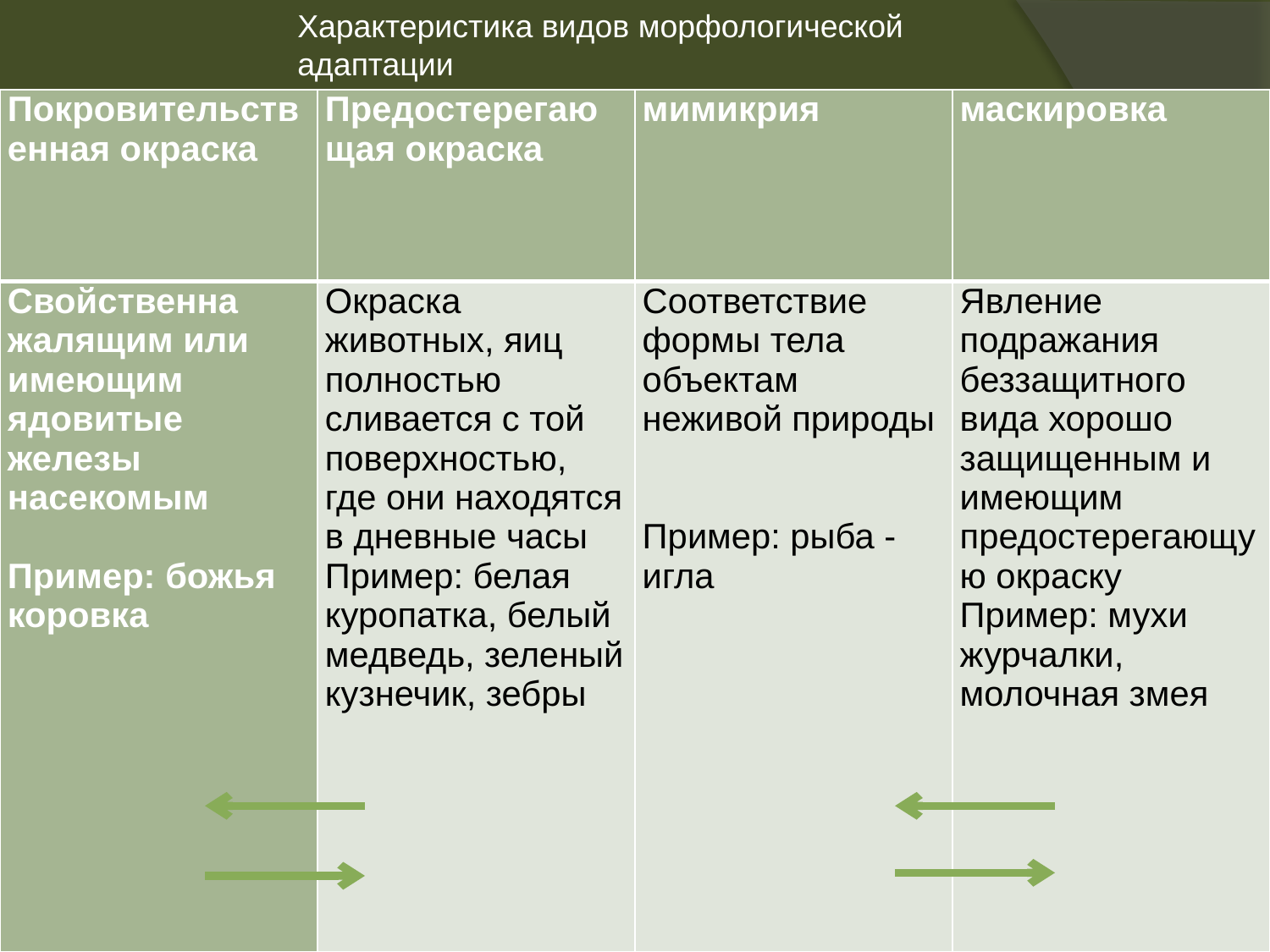

Характеристика видов морфологической адаптации
| Покровительственная окраска | Предостерегающая окраска | мимикрия | маскировка |
| --- | --- | --- | --- |
| Свойственна жалящим или имеющим ядовитые железы насекомым   Пример: божья коровка | Окраска животных, яиц полностью сливается с той поверхностью, где они находятся в дневные часы Пример: белая куропатка, белый медведь, зеленый кузнечик, зебры | Соответствие формы тела объектам неживой природы     Пример: рыба - игла | Явление подражания беззащитного вида хорошо защищенным и имеющим предостерегающую окраску Пример: мухи журчалки, молочная змея |